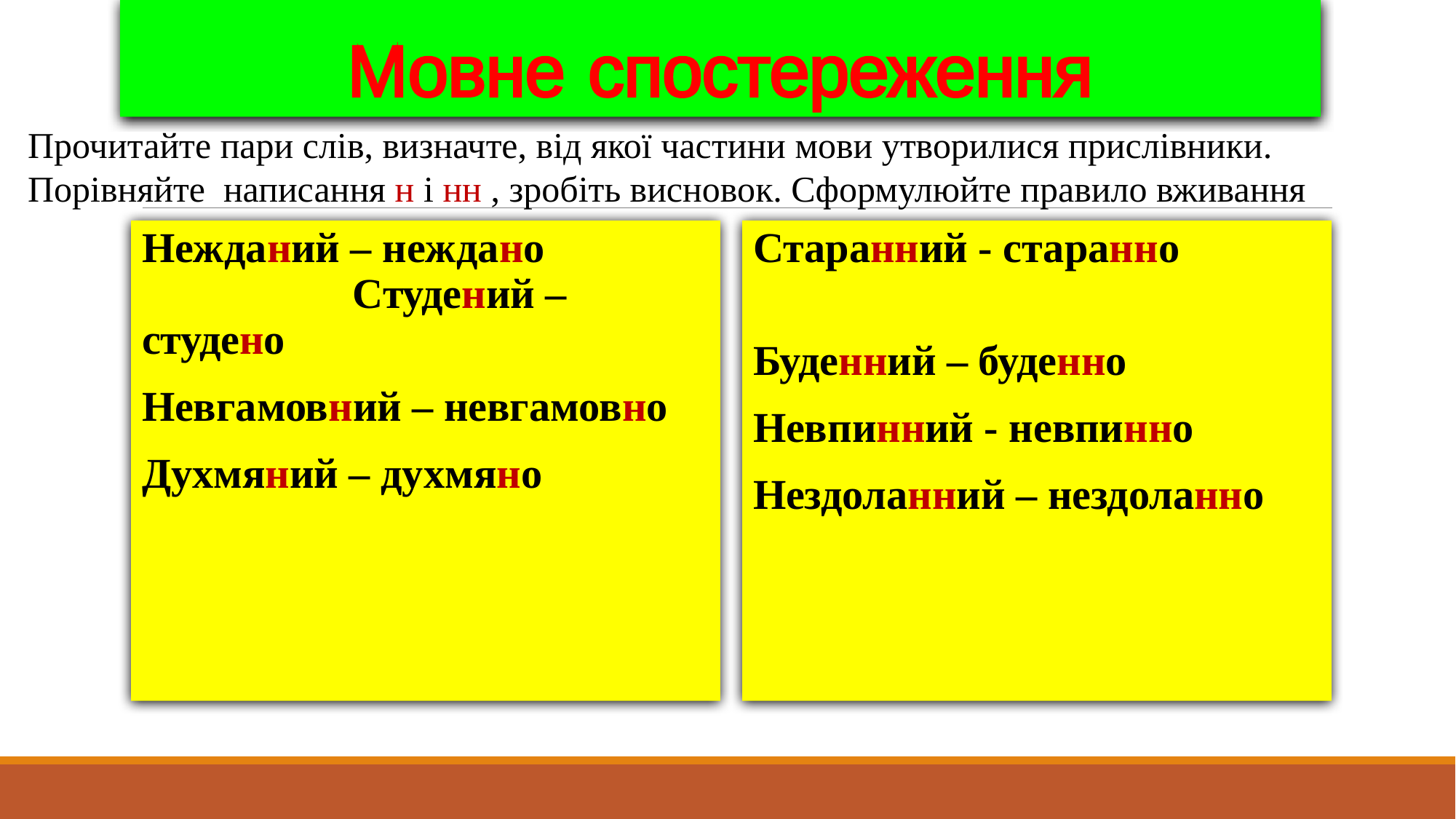

# Мовне спостереження
Прочитайте пари слів, визначте, від якої частини мови утворилися прислівники.
Порівняйте  написання н і нн , зробіть висновок. Сформулюйте правило вживання
Нежданий – неждано                                     Студений – студено
Невгамовний – невгамовно
Духмяний – духмяно
Старанний - старанно
Буденний – буденно
Невпинний - невпинно
Нездоланний – нездоланно